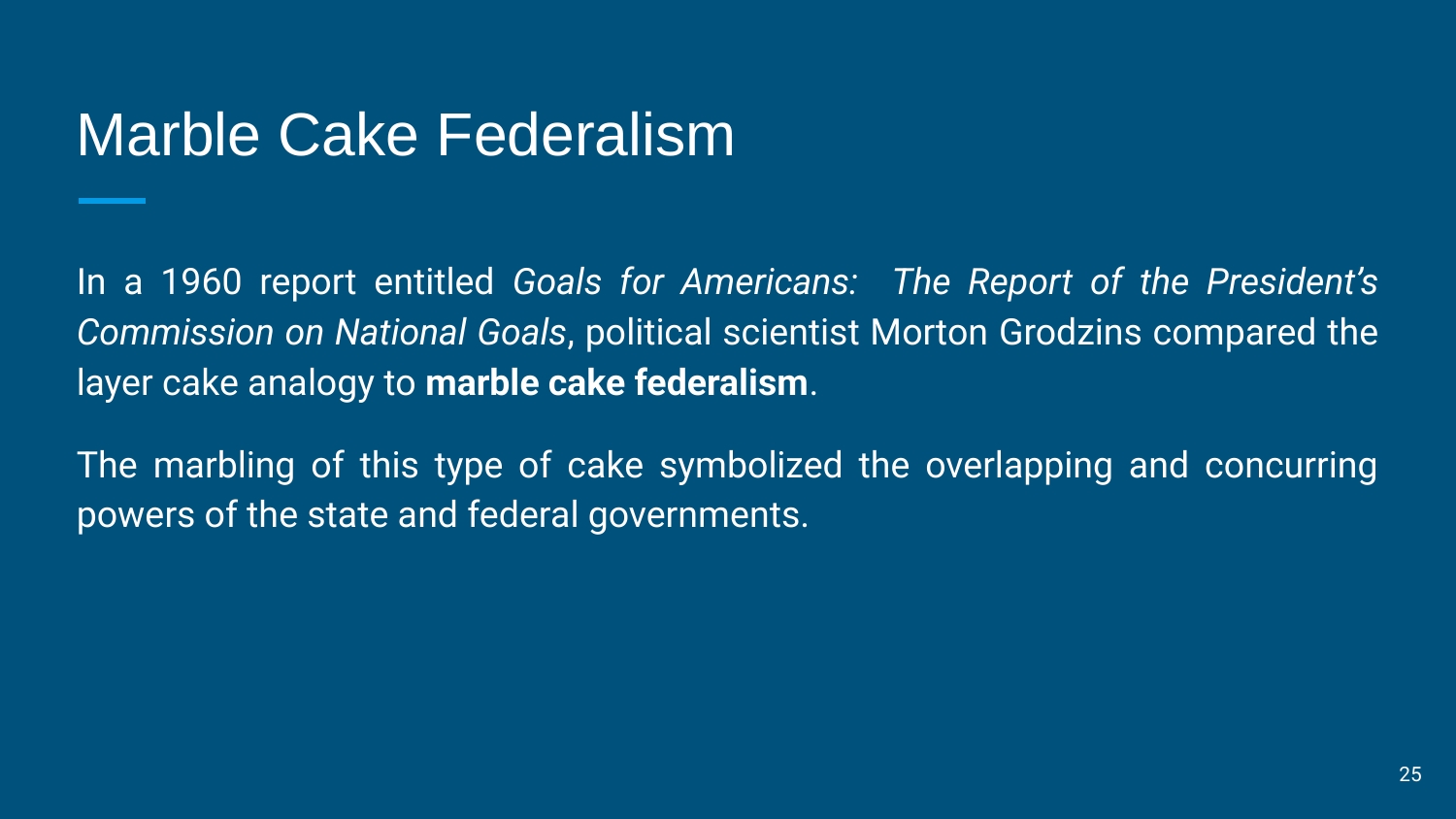

# Marble Cake Federalism
In a 1960 report entitled Goals for Americans:  The Report of the President’s Commission on National Goals, political scientist Morton Grodzins compared the layer cake analogy to marble cake federalism.
The marbling of this type of cake symbolized the overlapping and concurring powers of the state and federal governments.

25